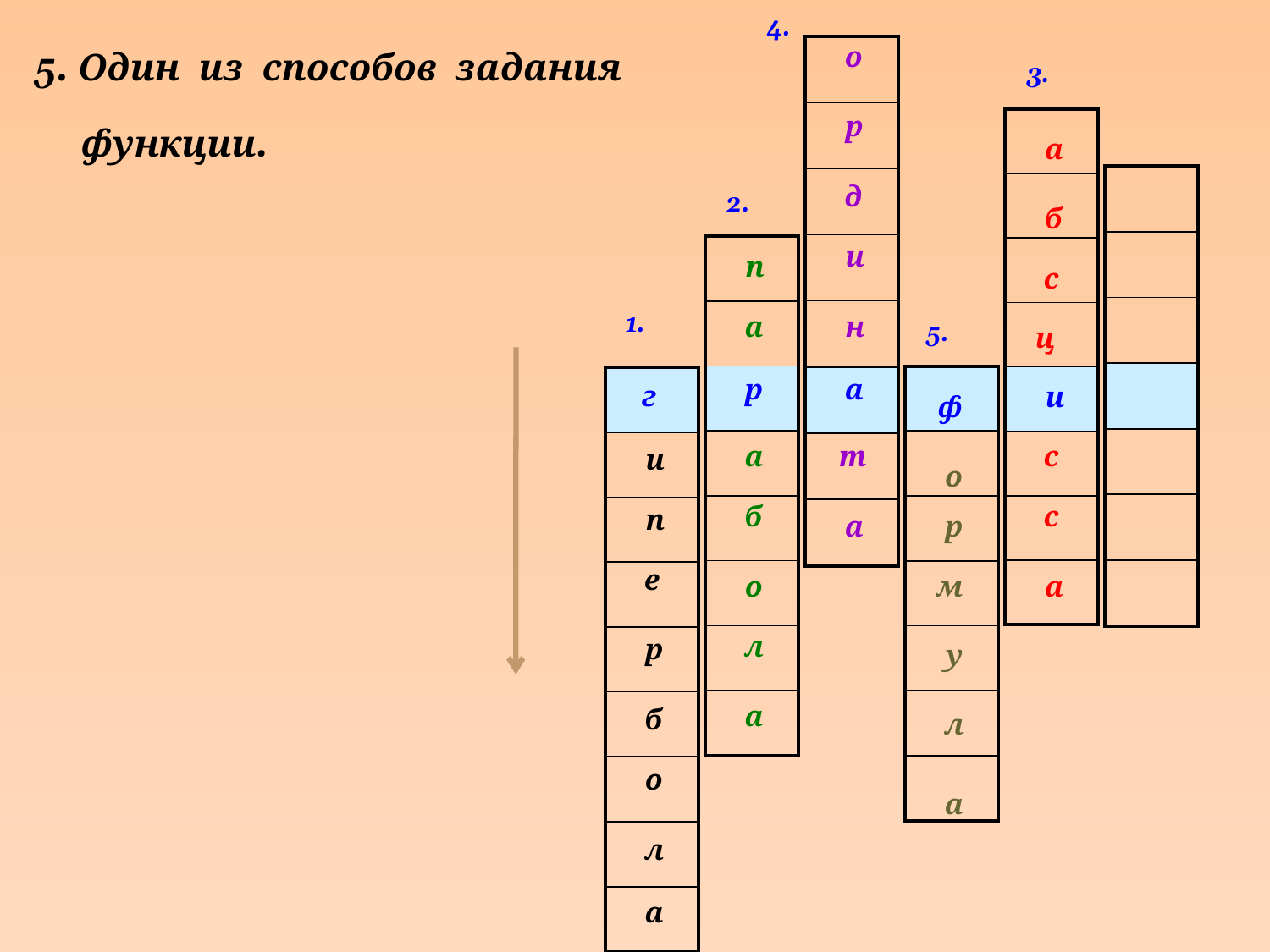

4.
о
5. Один  из  способов  задания
     функции.
|  |
| --- |
|  |
|  |
|  |
|  |
|  |
|  |
|  |
3.

р
|  |
| --- |
|  |
|  |
|  |
|  |
|  |
|  |
|  |
а
д
|  |
| --- |
|  |
|  |
|  |
|  |
|  |
|  |
2.
б
и
|  |
| --- |
|  |
|  |
|  |
|  |
|  |
|  |
|  |
п
с
1.
а
н
5.
ц
р
а
г
|  |
| --- |
|  |
|  |
|  |
|  |
|  |
|  |
и
|  |
| --- |
|  |
|  |
|  |
|  |
|  |
|  |
|  |
|  |
ф
а
т
с
и

о
б
с
п
а
р
е
о
м
а
л
р
у
а
б
л
о
а
л
а